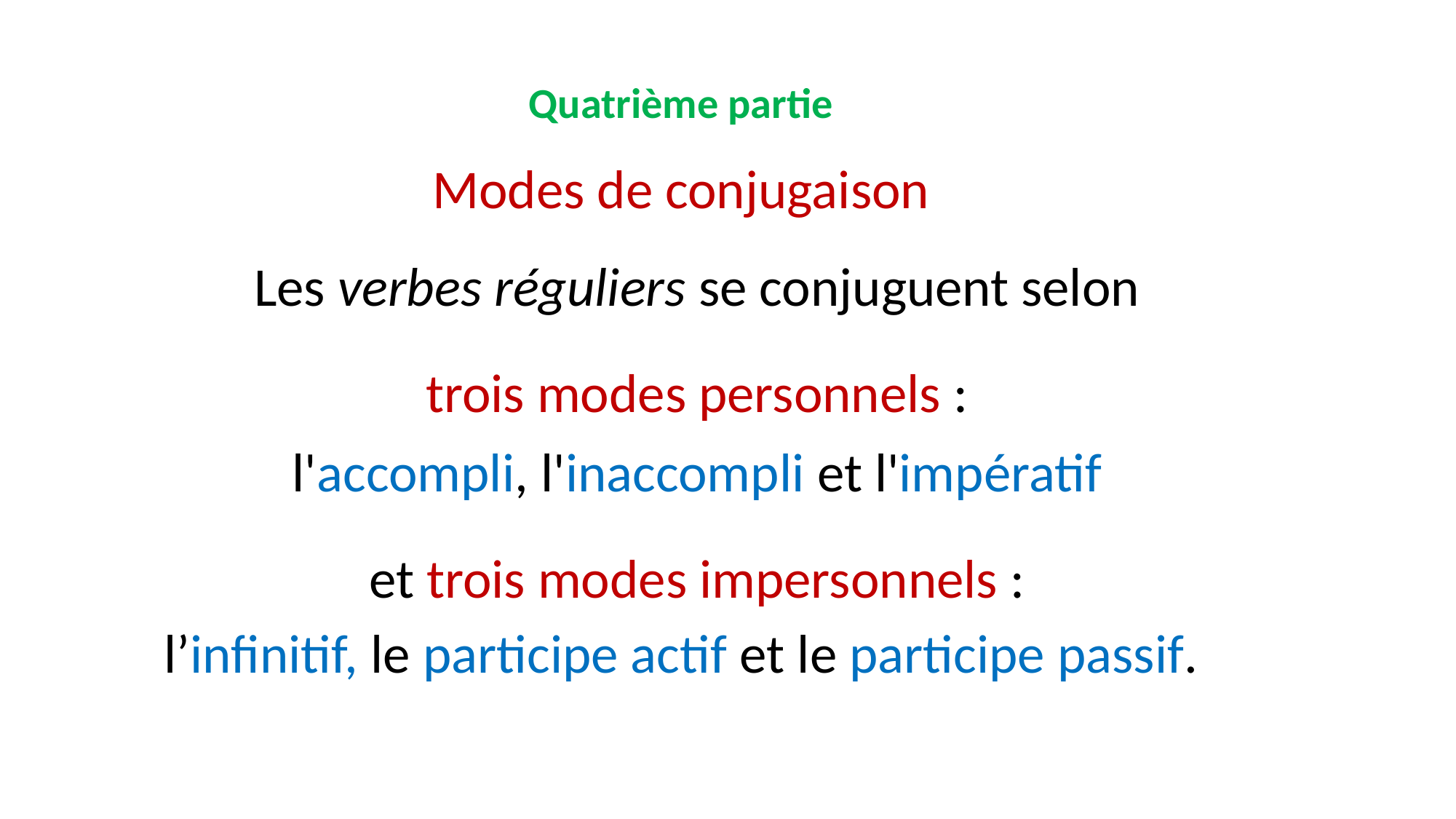

Quatrième partie
Modes de conjugaison
Les verbes réguliers se conjuguent selon
trois modes personnels :
l'accompli, l'inaccompli et l'impératif
et trois modes impersonnels :
l’infinitif, le participe actif et le participe passif.